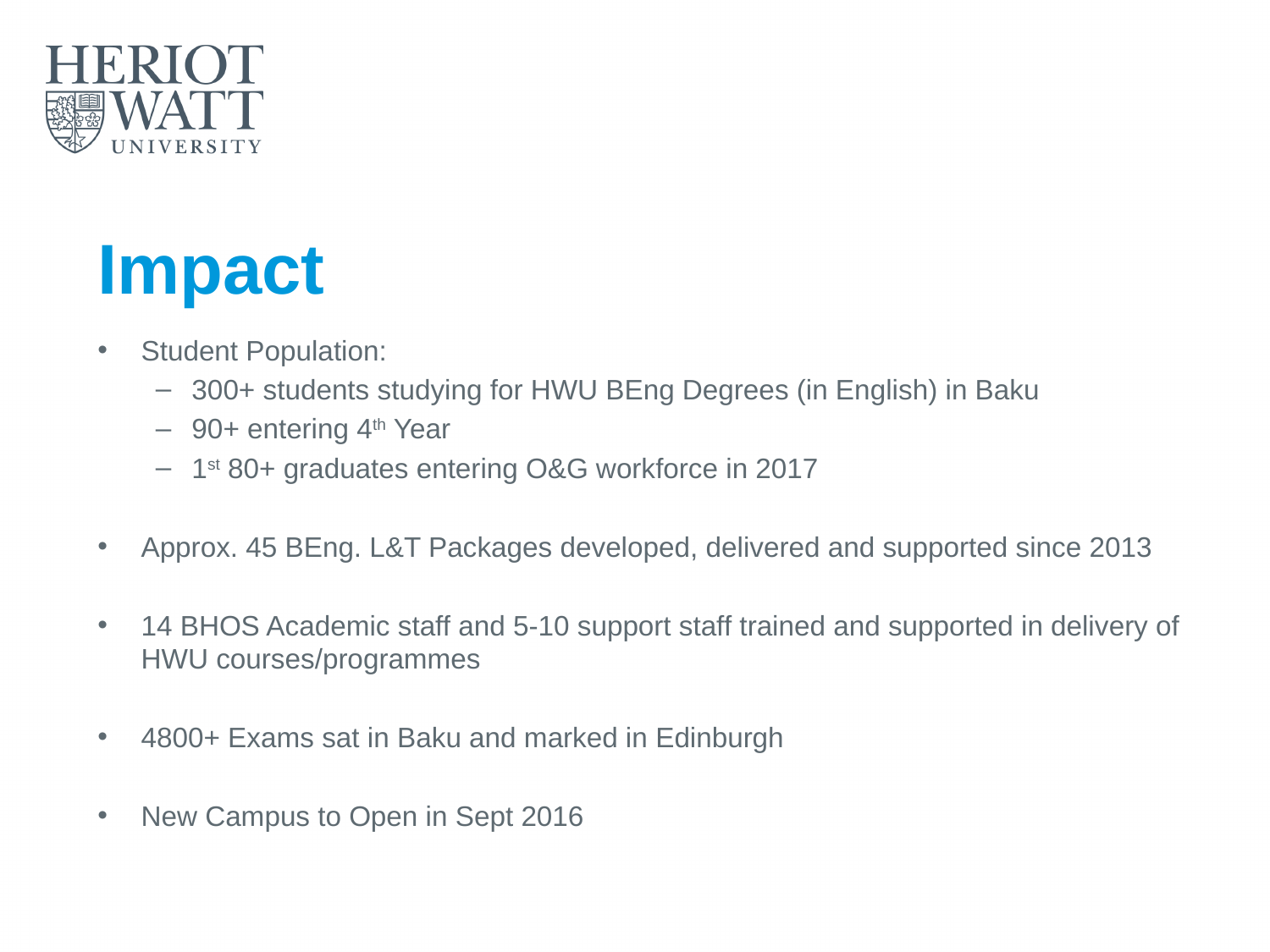

# Impact
Student Population:
300+ students studying for HWU BEng Degrees (in English) in Baku
90+ entering 4th Year
1st 80+ graduates entering O&G workforce in 2017

Approx. 45 BEng. L&T Packages developed, delivered and supported since 2013

14 BHOS Academic staff and 5-10 support staff trained and supported in delivery of HWU courses/programmes

4800+ Exams sat in Baku and marked in Edinburgh

New Campus to Open in Sept 2016